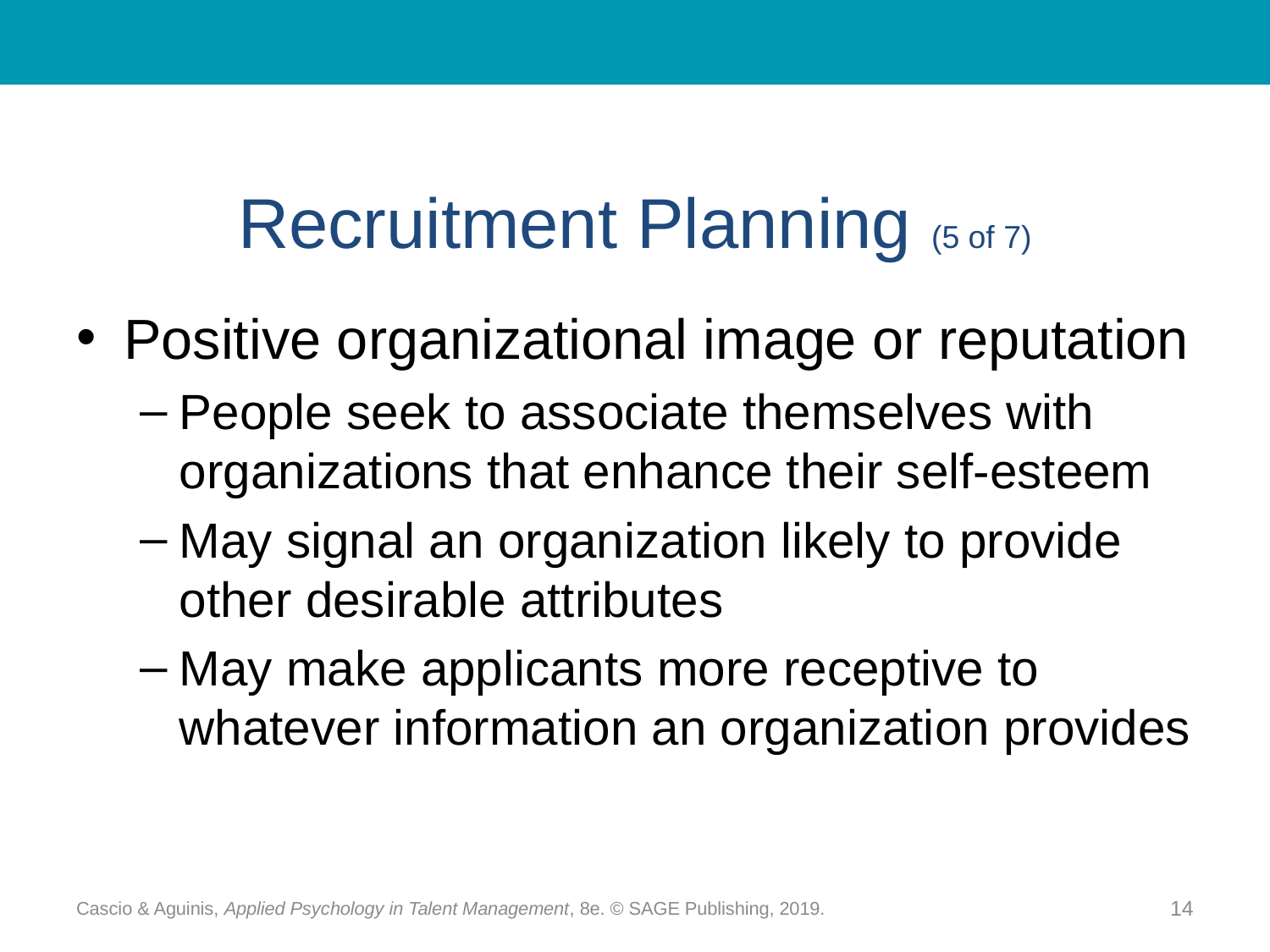

# Recruitment Planning (5 of 7)
Positive organizational image or reputation
People seek to associate themselves with organizations that enhance their self-esteem
May signal an organization likely to provide other desirable attributes
May make applicants more receptive to whatever information an organization provides
Cascio & Aguinis, Applied Psychology in Talent Management, 8e. © SAGE Publishing, 2019.
14